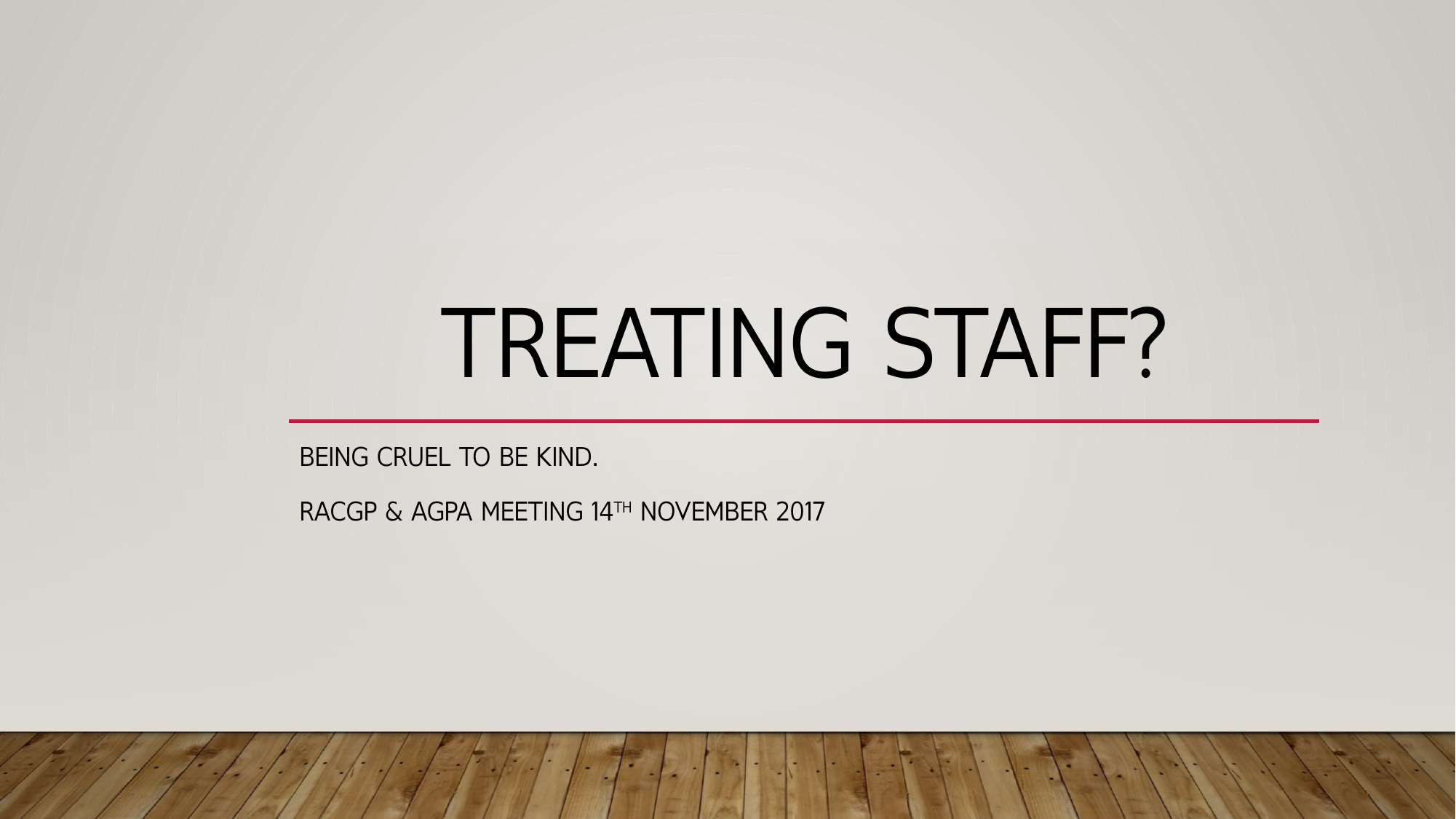

# Treating Staff?
Being Cruel to be kind.
RACGP & AGPA Meeting 14th November 2017